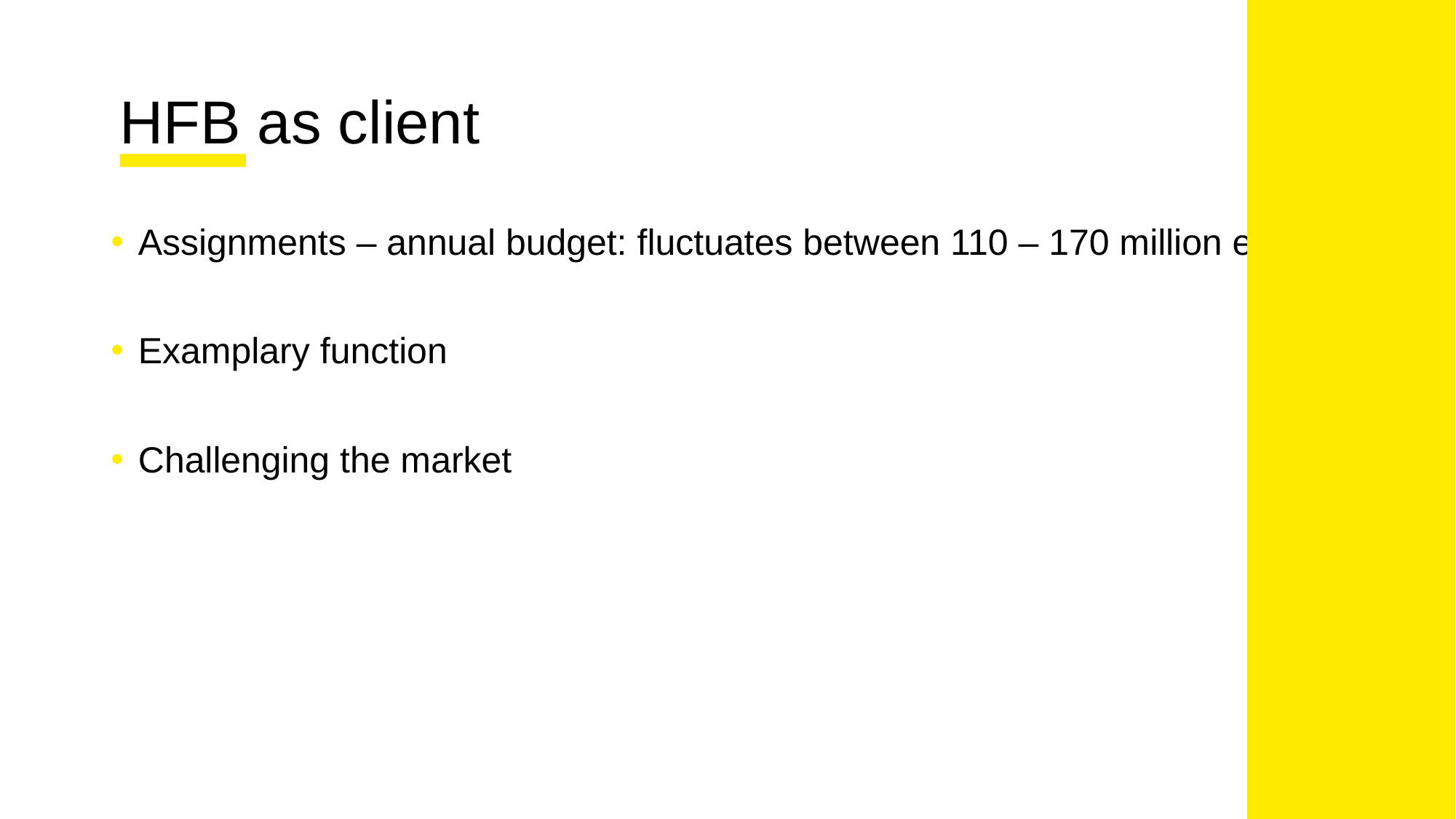

# HFB as client

Assignments – annual budget: fluctuates between 110 – 170 million euros

Examplary function

Challenging the market